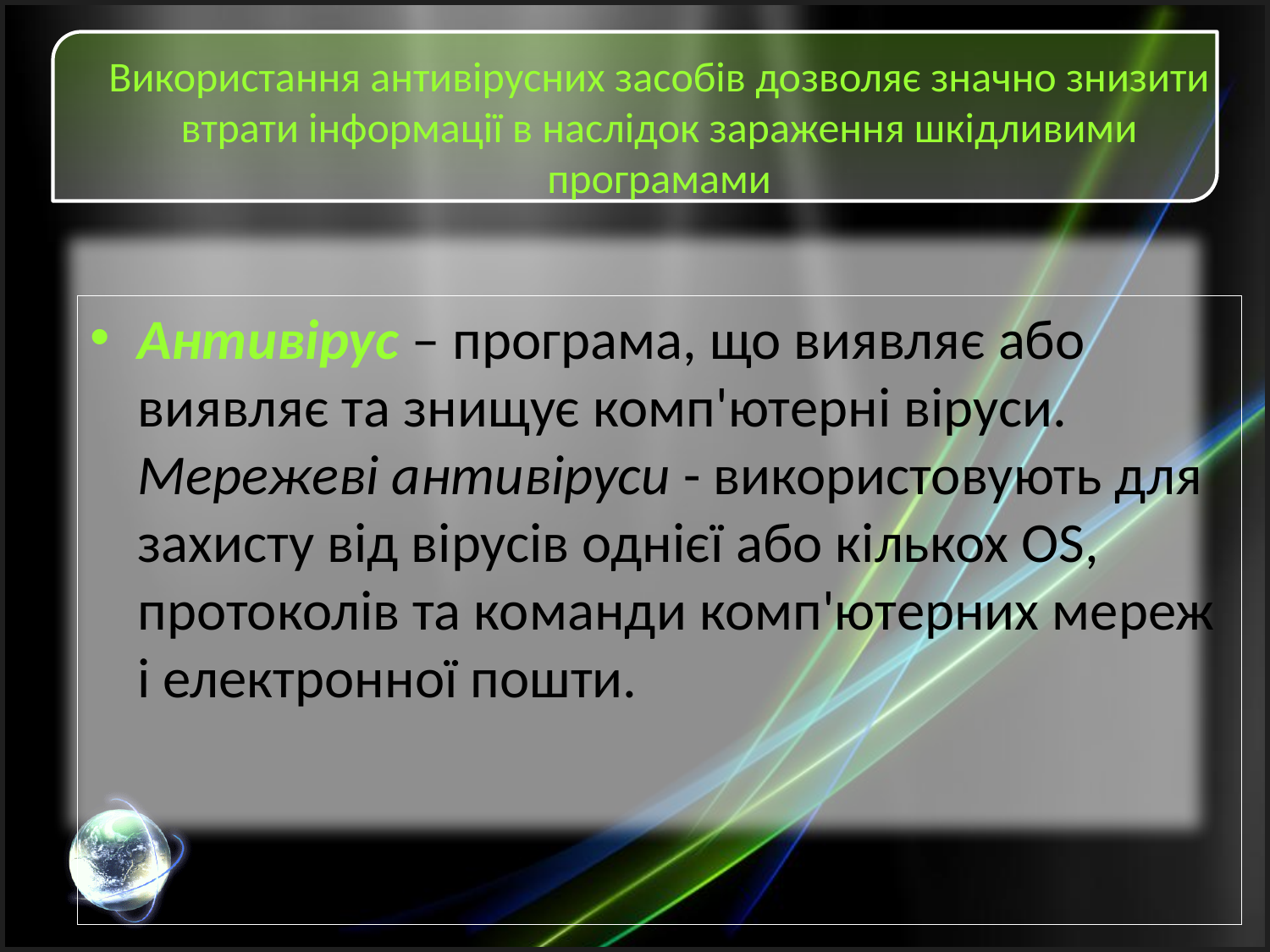

# Використання антивірусних засобів дозволяє значно знизити втрати інформації в наслідок зараження шкідливими програмами
Антивірус – програма, що виявляє або виявляє та знищує комп'ютерні віруси. Мережеві антивіруси - використовують для захисту від вірусів однієї або кількох OS, протоколів та команди комп'ютерних мереж і електронної пошти.